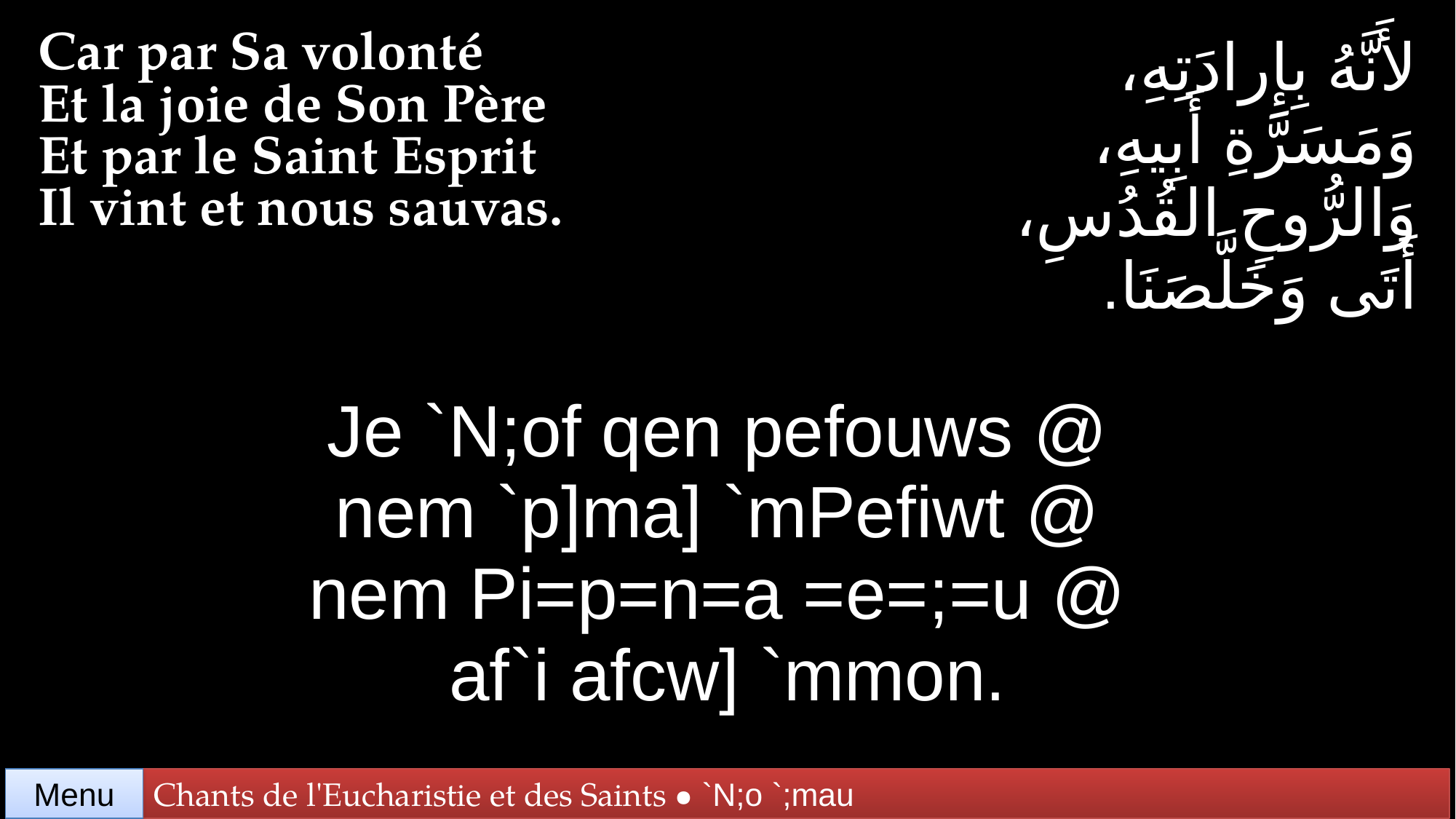

| Car par Sa volonté Et la joie de Son Père Et par le Saint Esprit Il vint et nous sauvas. |  | لأَنَّهُ بِإِرادَتِهِ، وَمَسَرَّةِ أَبِيهِ، وَالرُّوحِ القُدُسِ، أَتَى وَخَلَّصَنَا. |
| --- | --- | --- |
|  |  |  |
| Je `N;of qen pefouws @ nem `p]ma] `mPefiwt @ nem Pi=p=n=a =e=;=u @ af`i afcw] `mmon. |  |  |
Chants de l'Eucharistie et des Saints • `N;o `;mau
Menu